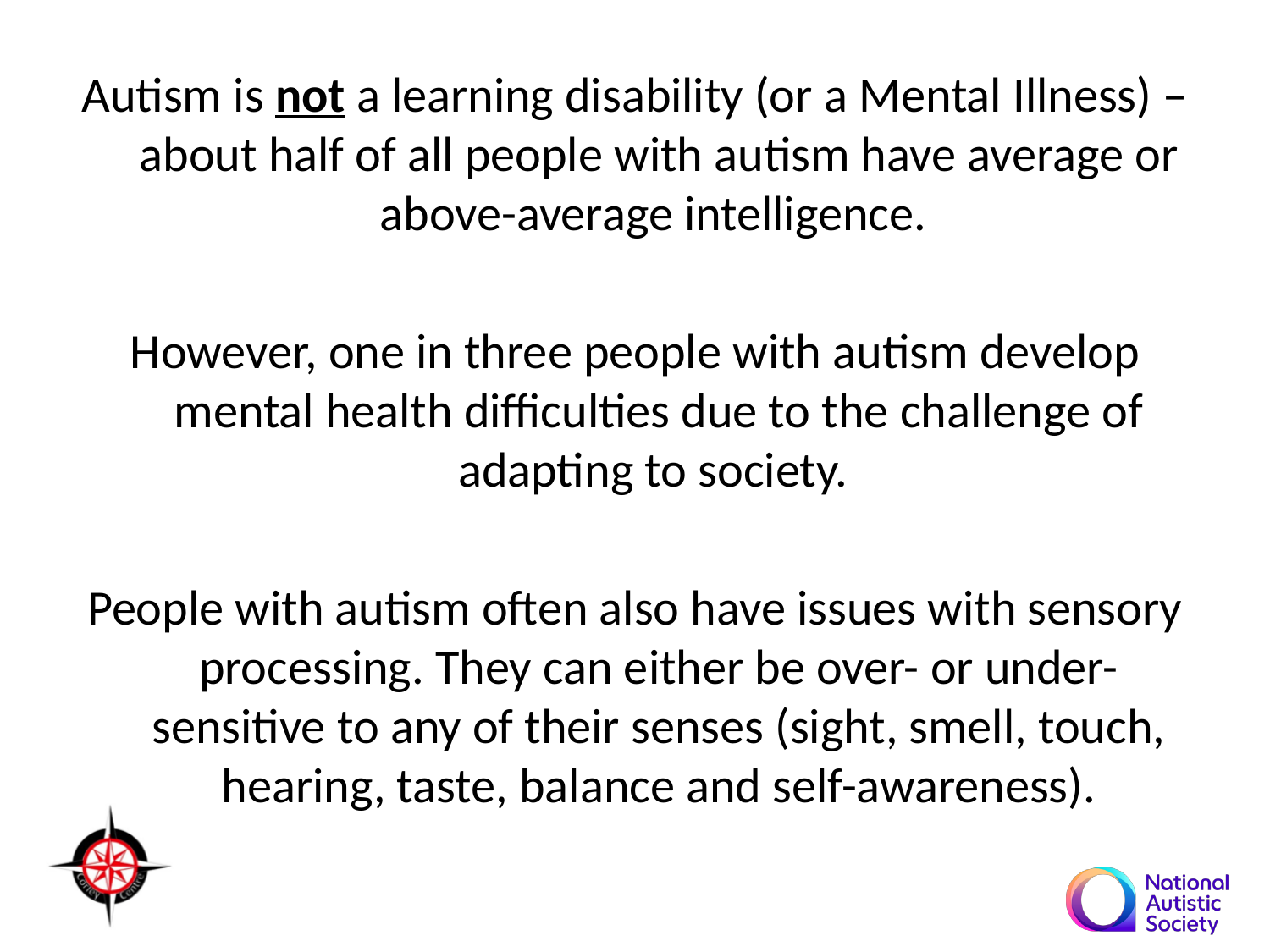

Autism is not a learning disability (or a Mental Illness) – about half of all people with autism have average or above-average intelligence.

However, one in three people with autism develop mental health difficulties due to the challenge of adapting to society.

People with autism often also have issues with sensory processing. They can either be over- or under-sensitive to any of their senses (sight, smell, touch, hearing, taste, balance and self-awareness).